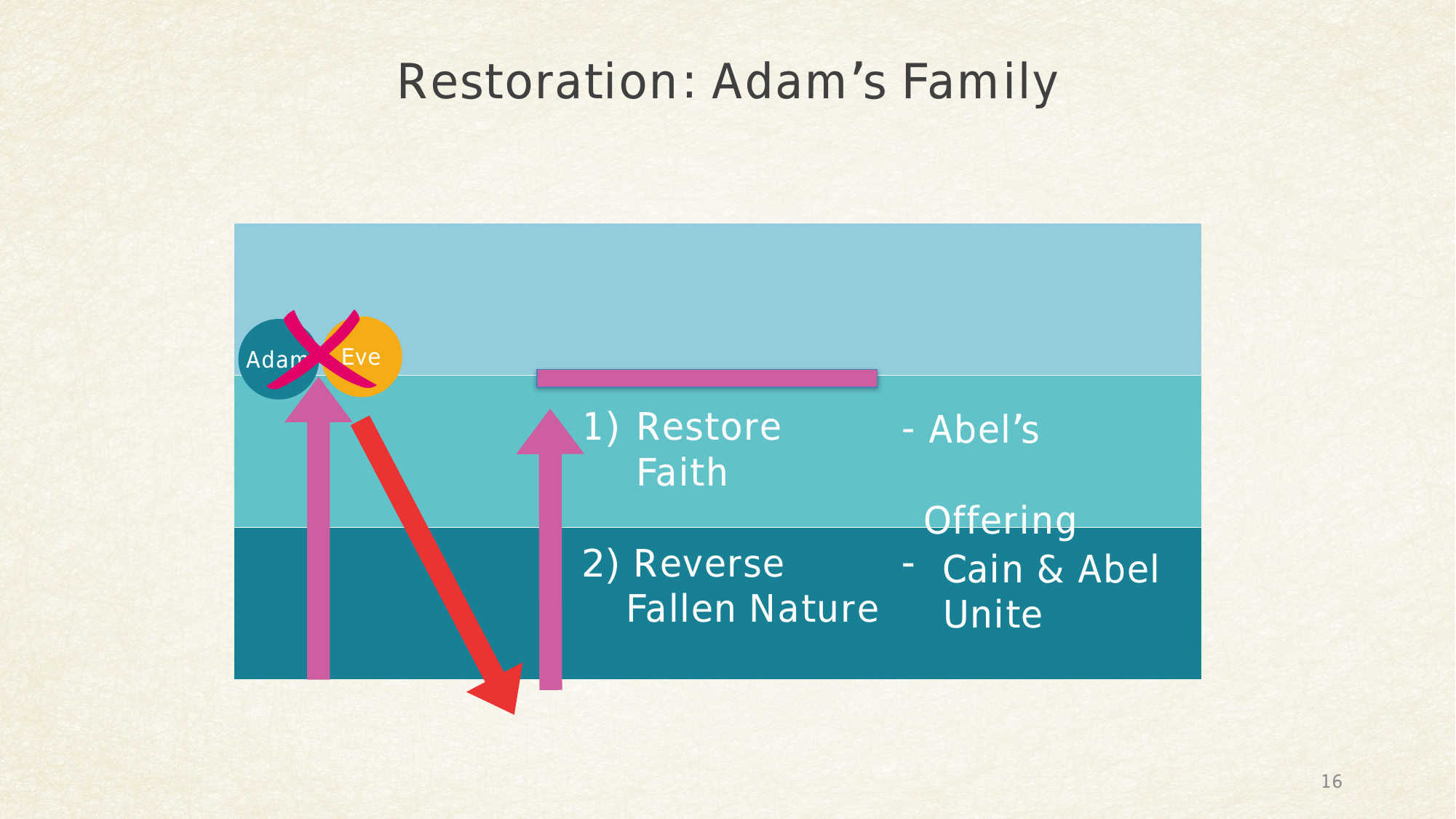

Restoration: Adam’s Family
|  |
| --- |
|  |
|  |

Eve

Adam

Restore Faith
2) Reverse
    Fallen Nature

- Abel’s
  Offering

Cain & Abel Unite
16